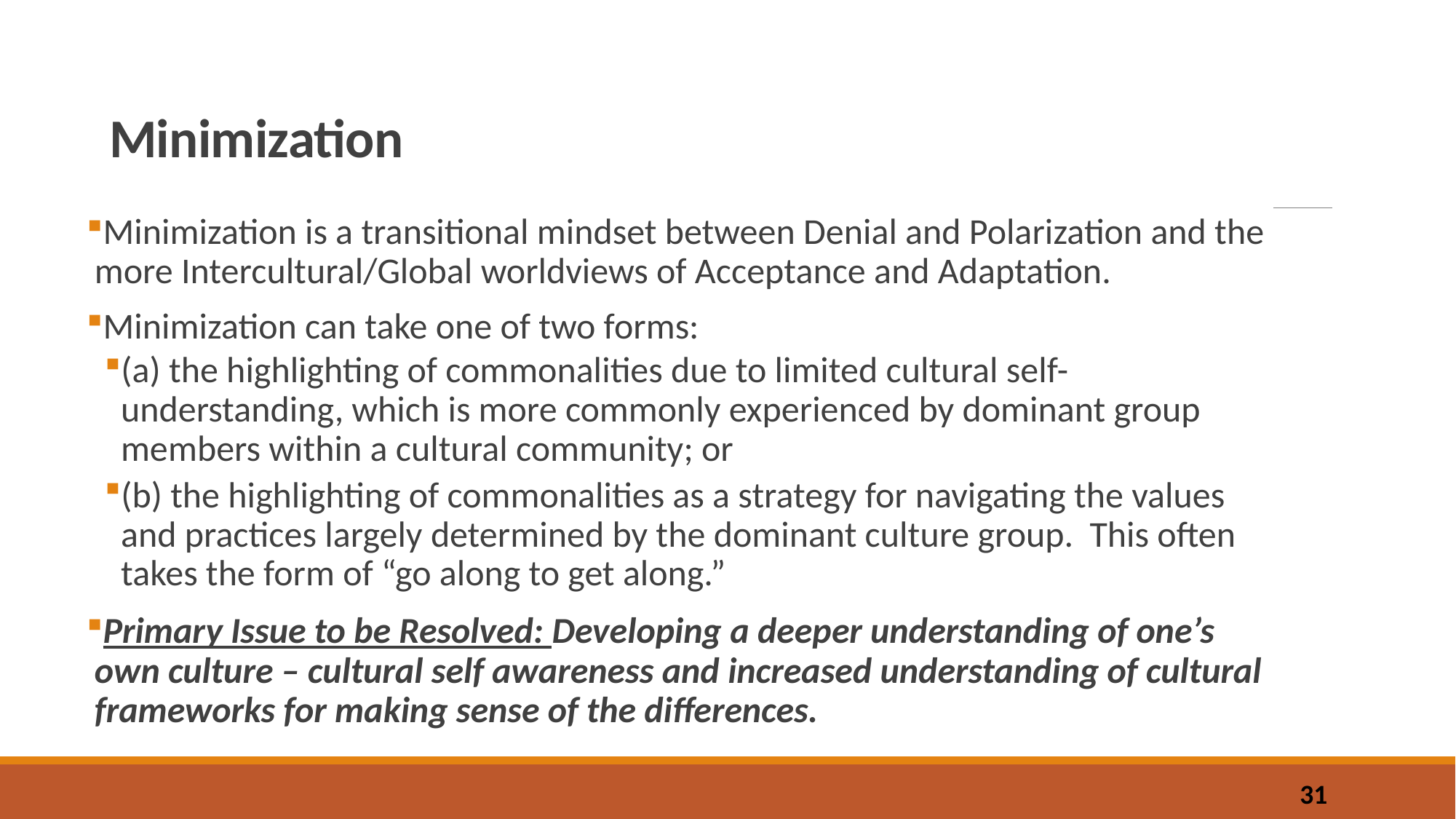

# Minimization
Minimization is a transitional mindset between Denial and Polarization and the more Intercultural/Global worldviews of Acceptance and Adaptation.
Minimization can take one of two forms:
(a) the highlighting of commonalities due to limited cultural self-understanding, which is more commonly experienced by dominant group members within a cultural community; or
(b) the highlighting of commonalities as a strategy for navigating the values and practices largely determined by the dominant culture group.  This often takes the form of “go along to get along.”
Primary Issue to be Resolved: Developing a deeper understanding of one’s own culture – cultural self awareness and increased understanding of cultural frameworks for making sense of the differences.
31